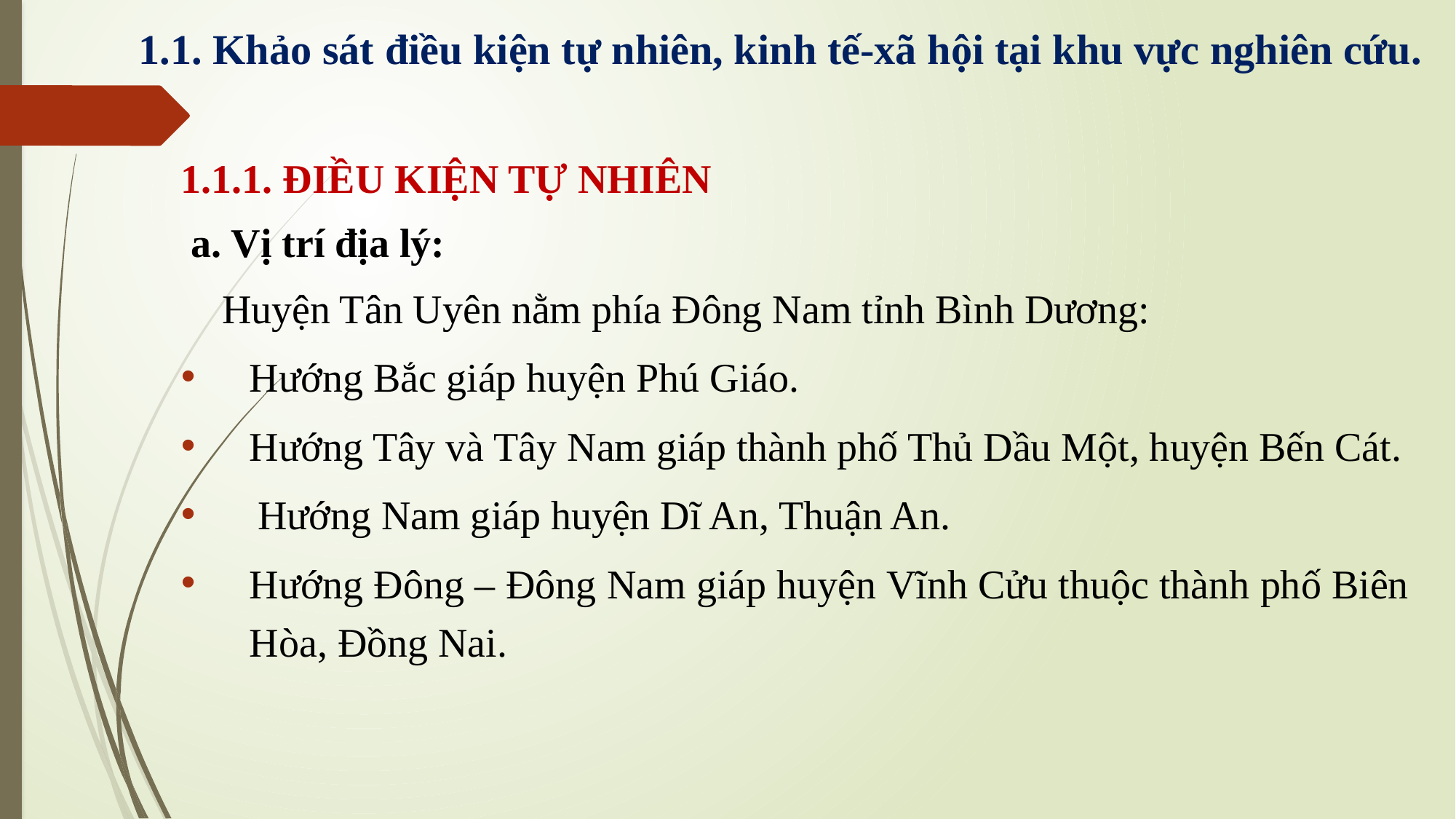

# 1.1. Khảo sát điều kiện tự nhiên, kinh tế-xã hội tại khu vực nghiên cứu.
1.1.1. ĐIỀU KIỆN TỰ NHIÊN
 a. Vị trí địa lý:
    Huyện Tân Uyên nằm phía Đông Nam tỉnh Bình Dương:
Hướng Bắc giáp huyện Phú Giáo.
Hướng Tây và Tây Nam giáp thành phố Thủ Dầu Một, huyện Bến Cát.
Hướng Nam giáp huyện Dĩ An, Thuận An.
Hướng Đông – Đông Nam giáp huyện Vĩnh Cửu thuộc thành phố Biên Hòa, Đồng Nai.